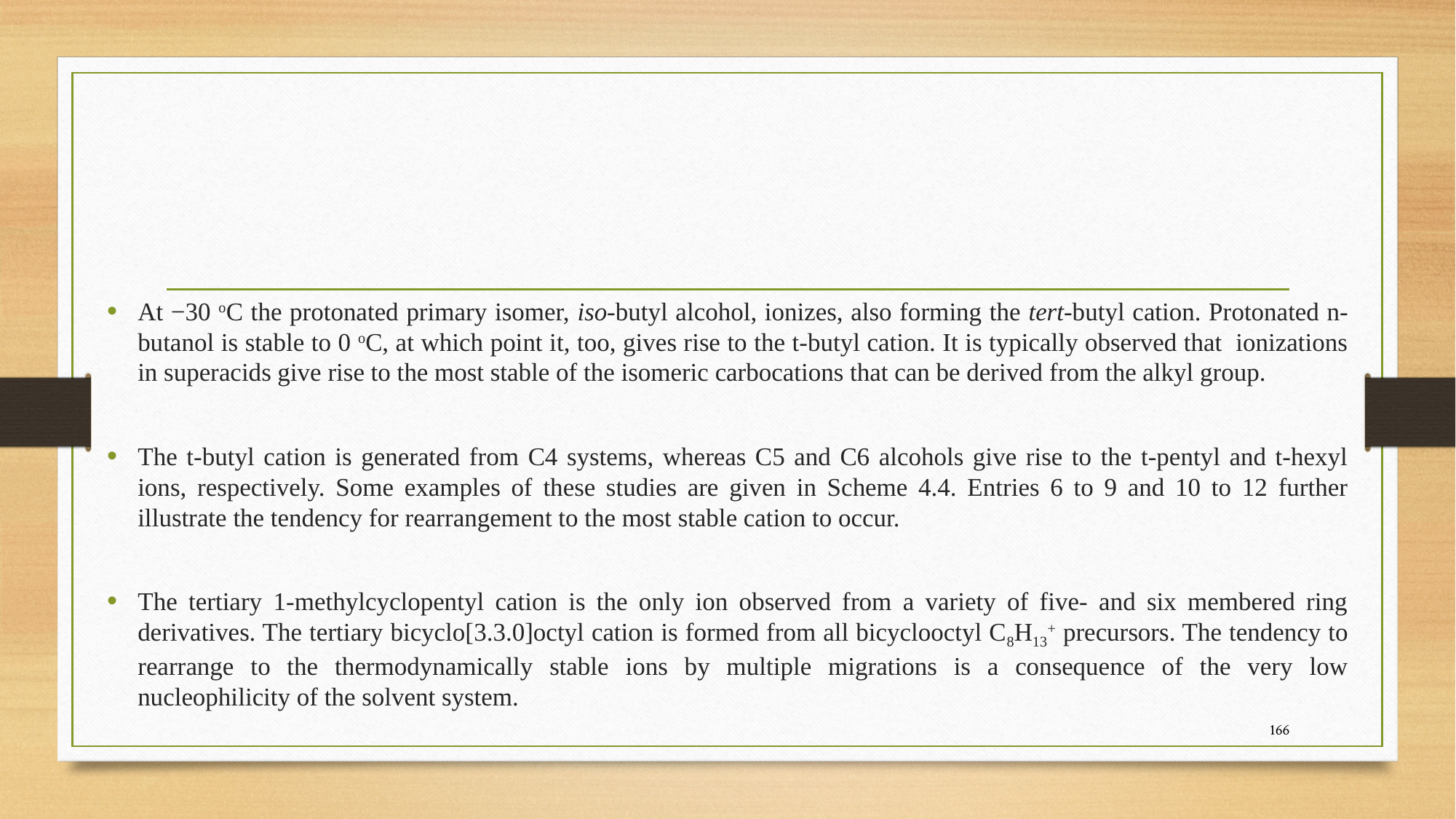

#
At −30 oC the protonated primary isomer, iso-butyl alcohol, ionizes, also forming the tert-butyl cation. Protonated n-butanol is stable to 0 oC, at which point it, too, gives rise to the t-butyl cation. It is typically observed that  ionizations in superacids give rise to the most stable of the isomeric carbocations that can be derived from the alkyl group.

The t-butyl cation is generated from C4 systems, whereas C5 and C6 alcohols give rise to the t-pentyl and t-hexyl ions, respectively. Some examples of these studies are given in Scheme 4.4. Entries 6 to 9 and 10 to 12 further illustrate the tendency for rearrangement to the most stable cation to occur.

The tertiary 1-methylcyclopentyl cation is the only ion observed from a variety of five- and six membered ring derivatives. The tertiary bicyclo[3.3.0]octyl cation is formed from all bicyclooctyl C8H13+ precursors. The tendency to rearrange to the thermodynamically stable ions by multiple migrations is a consequence of the very low nucleophilicity of the solvent system.
166